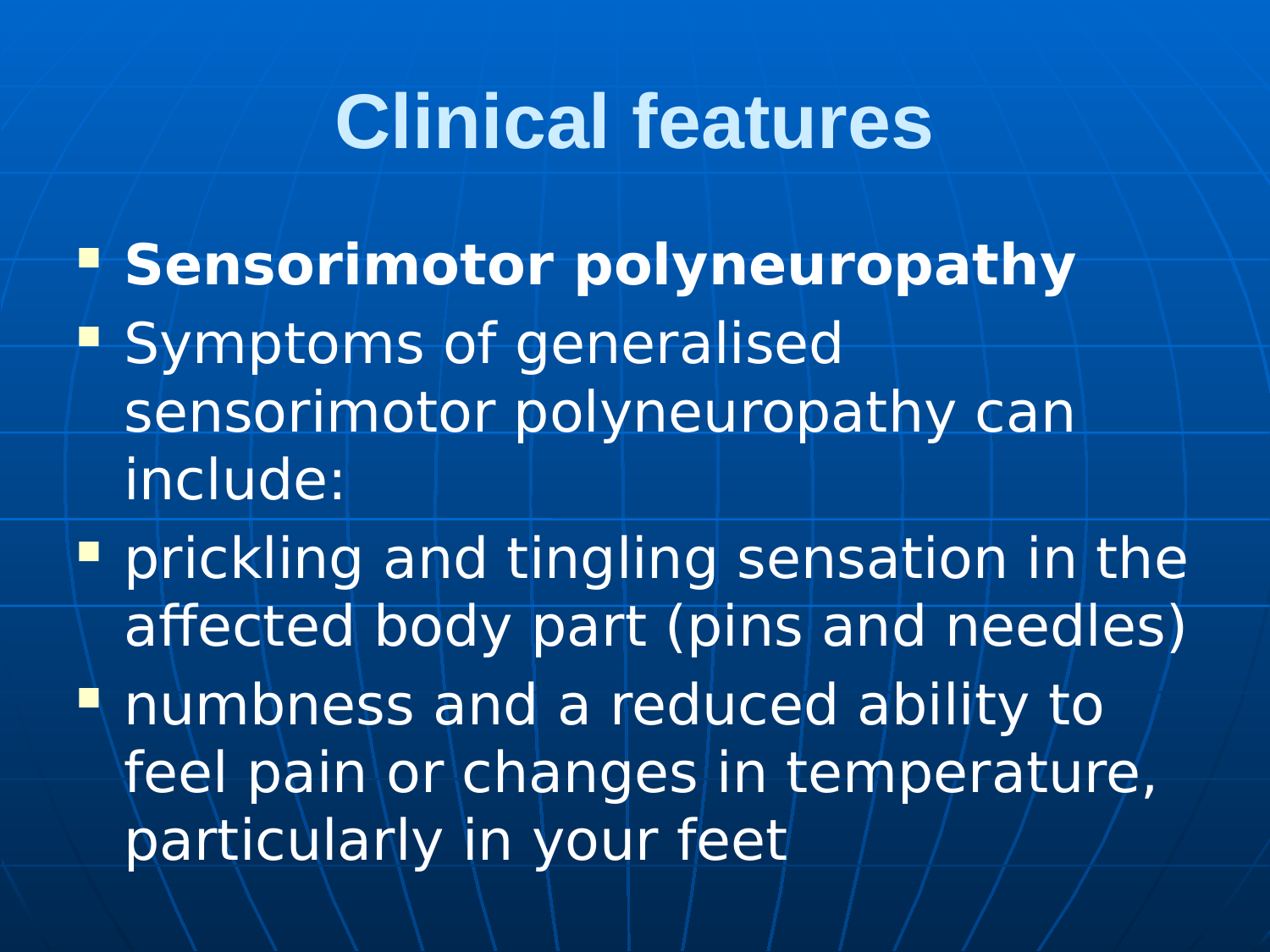

# Clinical features
Sensorimotor polyneuropathy
Symptoms of generalised sensorimotor polyneuropathy can include:
prickling and tingling sensation in the affected body part (pins and needles)
numbness and a reduced ability to feel pain or changes in temperature, particularly in your feet